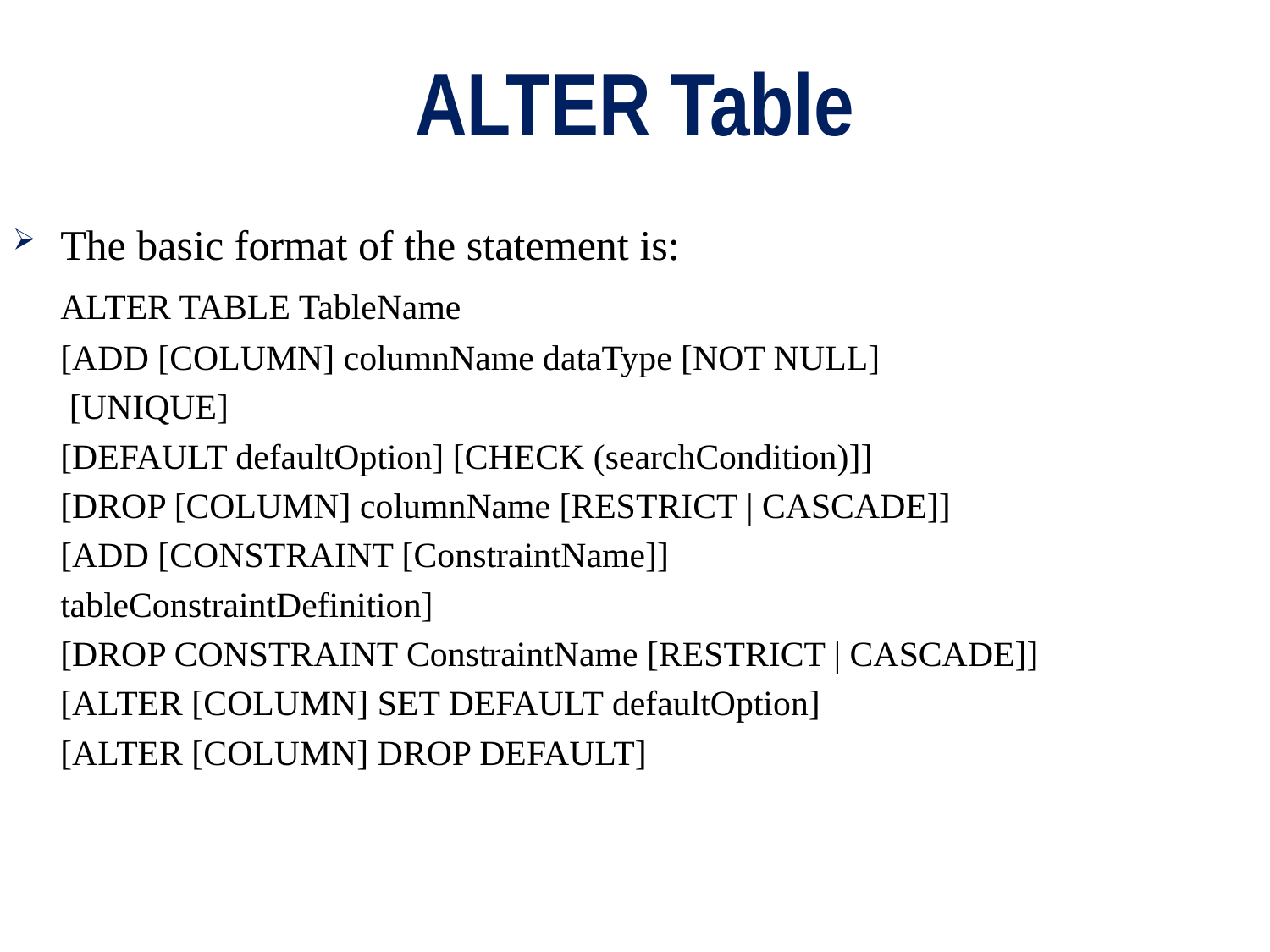

# ALTER Table
The basic format of the statement is:
	ALTER TABLE TableName
	[ADD [COLUMN] columnName dataType [NOT NULL]
	 [UNIQUE]
	[DEFAULT defaultOption] [CHECK (searchCondition)]]
	[DROP [COLUMN] columnName [RESTRICT | CASCADE]]
	[ADD [CONSTRAINT [ConstraintName]]
	tableConstraintDefinition]
	[DROP CONSTRAINT ConstraintName [RESTRICT | CASCADE]]
	[ALTER [COLUMN] SET DEFAULT defaultOption]
	[ALTER [COLUMN] DROP DEFAULT]